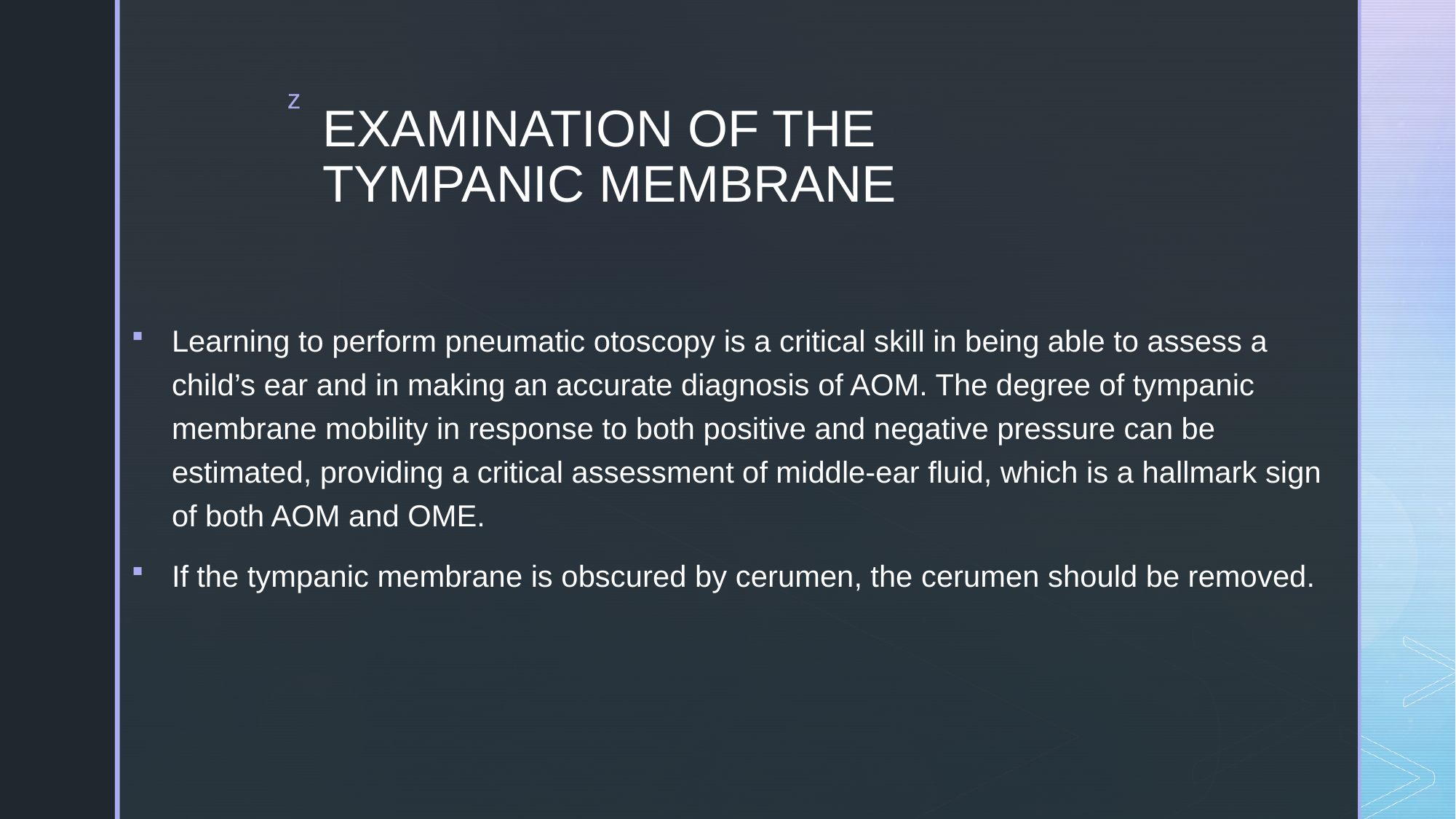

# EXAMINATION OF THE TYMPANIC MEMBRANE
Learning to perform pneumatic otoscopy is a critical skill in being able to assess a child’s ear and in making an accurate diagnosis of AOM. The degree of tympanic membrane mobility in response to both positive and negative pressure can be estimated, providing a critical assessment of middle-ear fluid, which is a hallmark sign of both AOM and OME.
If the tympanic membrane is obscured by cerumen, the cerumen should be removed.